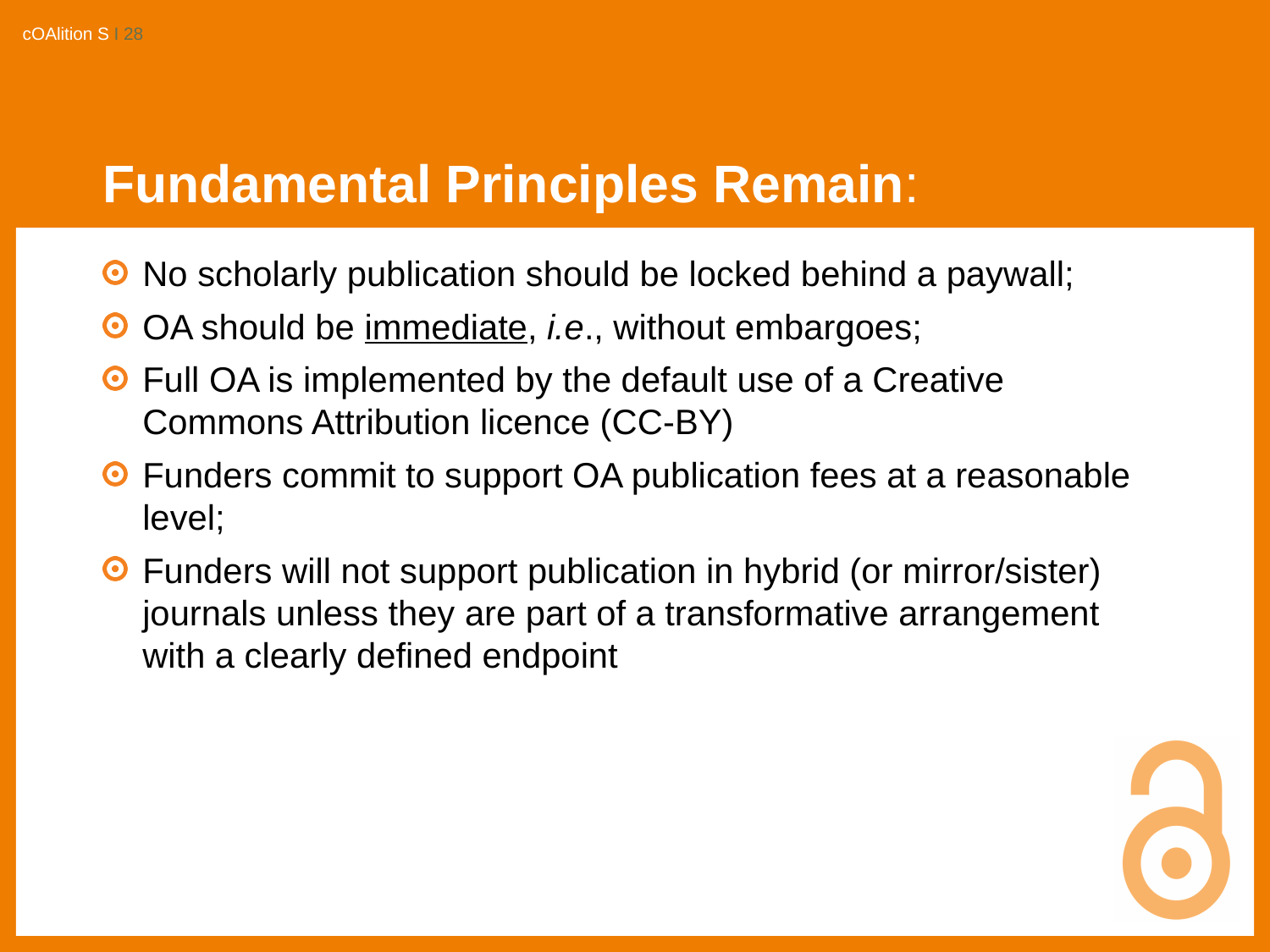

# Fundamental Principles Remain:
No scholarly publication should be locked behind a paywall;
OA should be immediate, i.e., without embargoes;
Full OA is implemented by the default use of a Creative Commons Attribution licence (CC-BY)
Funders commit to support OA publication fees at a reasonable level;
Funders will not support publication in hybrid (or mirror/sister) journals unless they are part of a transformative arrangement with a clearly defined endpoint